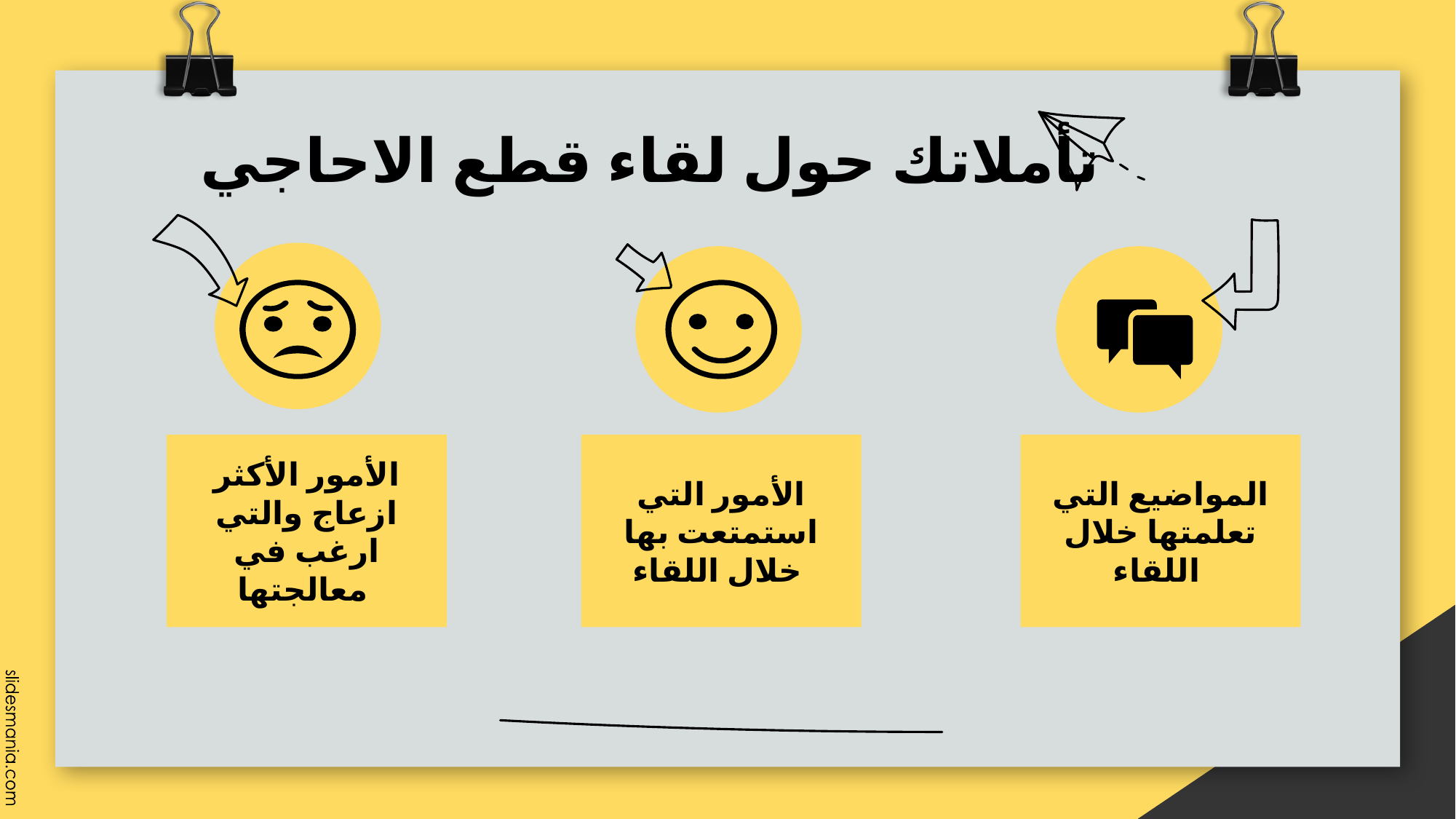

# تأملاتك حول لقاء قطع الاحاجي

الأمور الأكثر ازعاج والتي ارغب في معالجتها
الأمور التي استمتعت بها خلال اللقاء
المواضيع التي تعلمتها خلال اللقاء